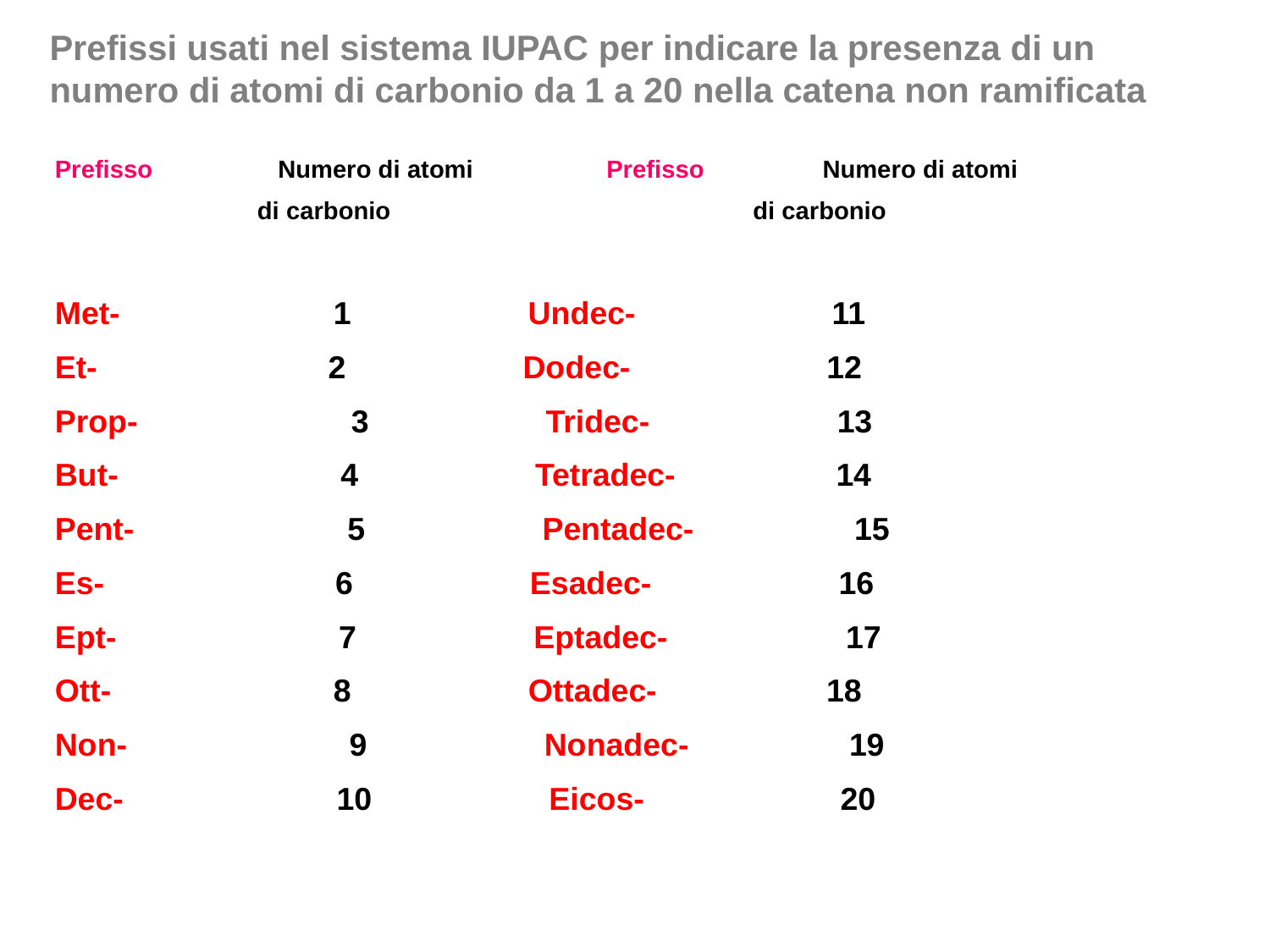

Prefissi usati nel sistema IUPAC per indicare la presenza di un numero di atomi di carbonio da 1 a 20 nella catena non ramificata
Prefisso                  Numero di atomi                   Prefisso                 Numero di atomi
                             di carbonio                                                    di carbonio

Met-                        1                    Undec-                      11
Et-                          2                    Dodec-                      12
Prop-                        3                    Tridec-                     13
But-                         4                    Tetradec-                  14
Pent-                        5                    Pentadec-                  15
Es-                          6                    Esadec-                     16
Ept-                         7                    Eptadec-                    17
Ott-                         8                    Ottadec-                   18
Non-                         9                    Nonadec-                  19
Dec-                        10                    Eicos-                      20